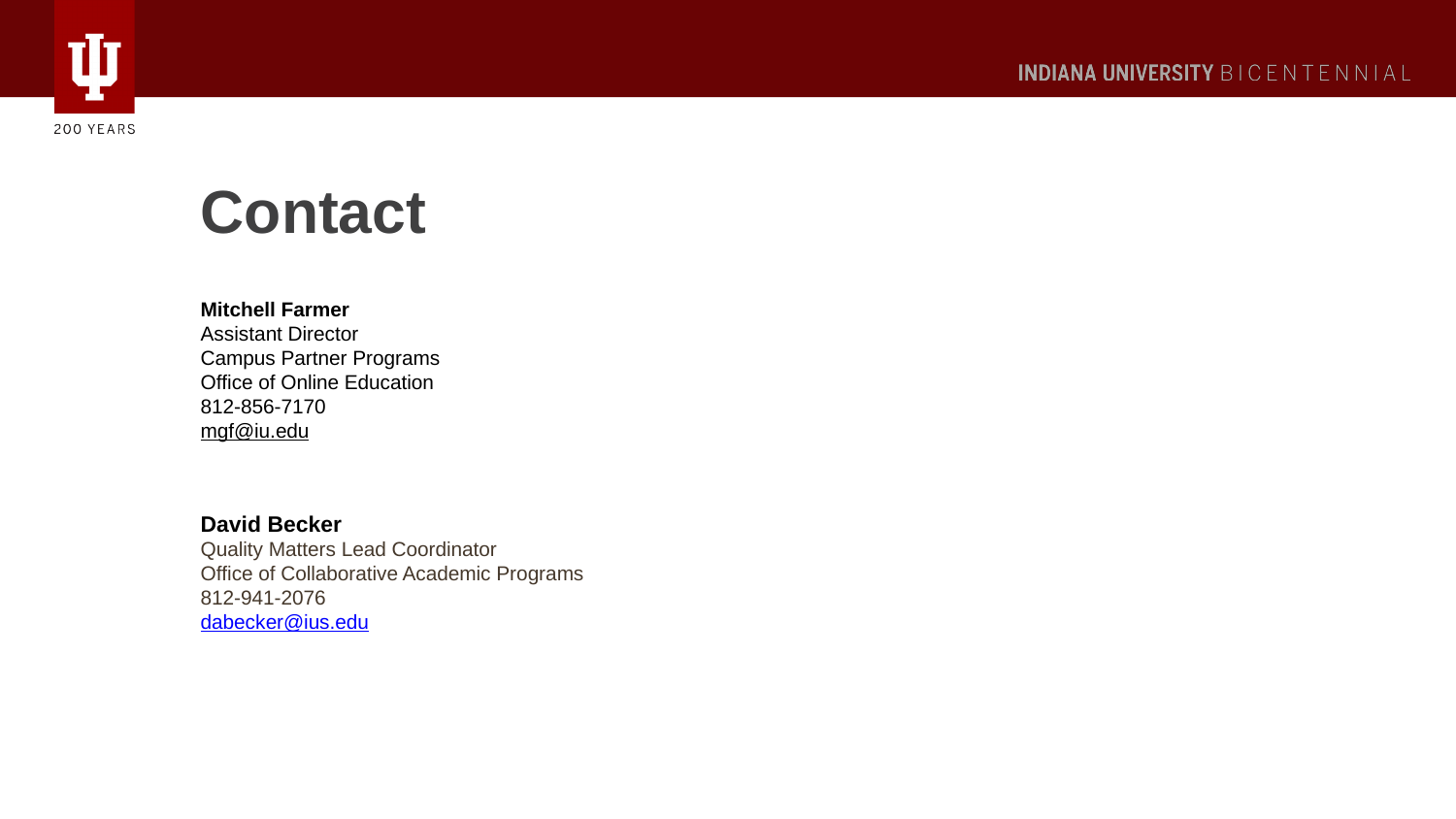

# Contact
Mitchell Farmer
Assistant Director
Campus Partner Programs
Office of Online Education
812-856-7170
mgf@iu.edu

David Becker
Quality Matters Lead Coordinator
Office of Collaborative Academic Programs
812-941-2076
dabecker@ius.edu